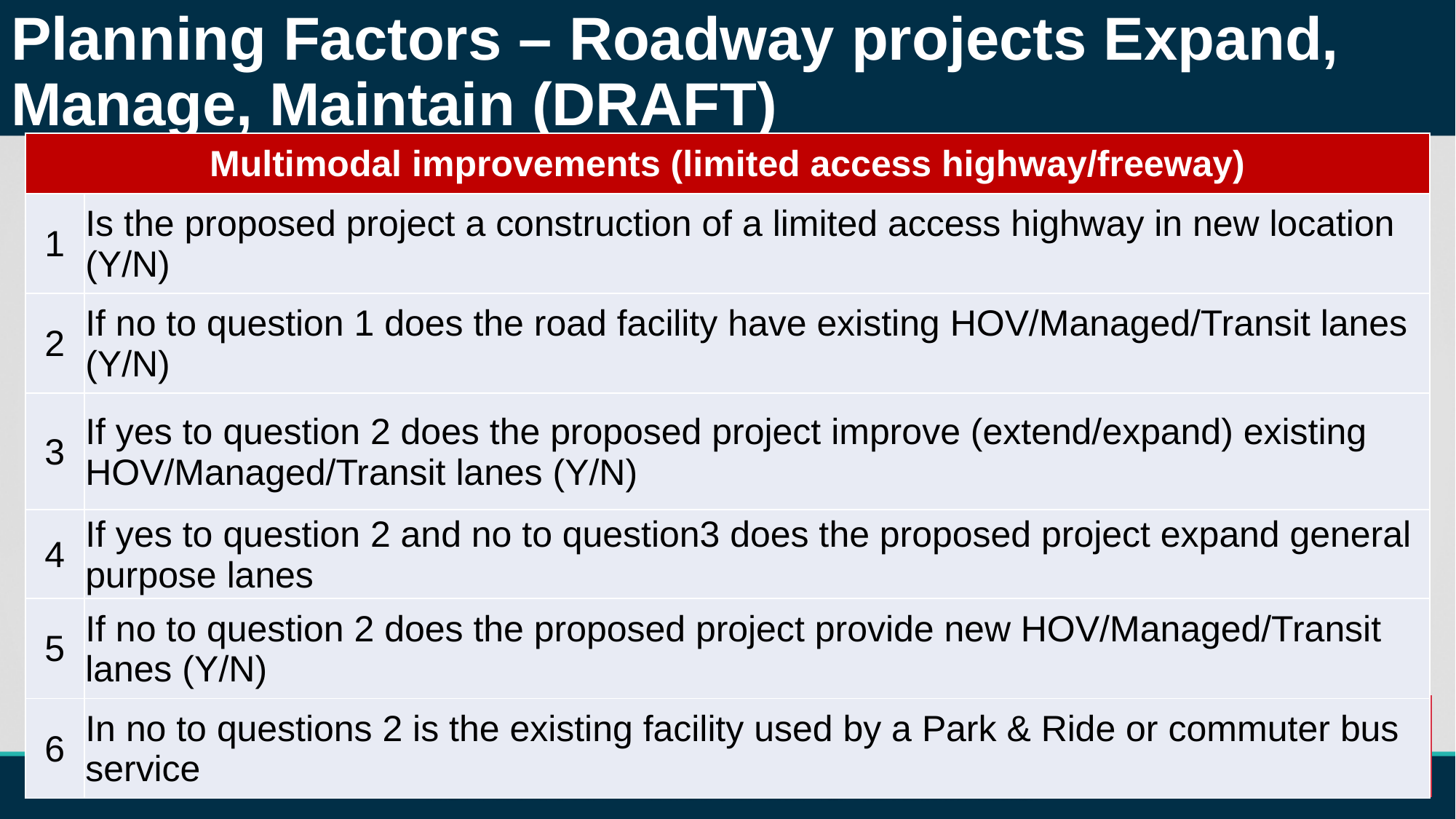

# Planning Factors – Roadway projects Expand, Manage, Maintain (DRAFT)
| Multimodal improvements (limited access highway/freeway) |  |
| --- | --- |
| 1 | Is the proposed project a construction of a limited access highway in new location (Y/N) |
| 2 | If no to question 1 does the road facility have existing HOV/Managed/Transit lanes (Y/N) |
| 3 | If yes to question 2 does the proposed project improve (extend/expand) existing HOV/Managed/Transit lanes (Y/N) |
| 4 | If yes to question 2 and no to question3 does the proposed project expand general purpose lanes |
| 5 | If no to question 2 does the proposed project provide new HOV/Managed/Transit lanes (Y/N) |
| 6 | In no to questions 2 is the existing facility used by a Park & Ride or commuter bus service |